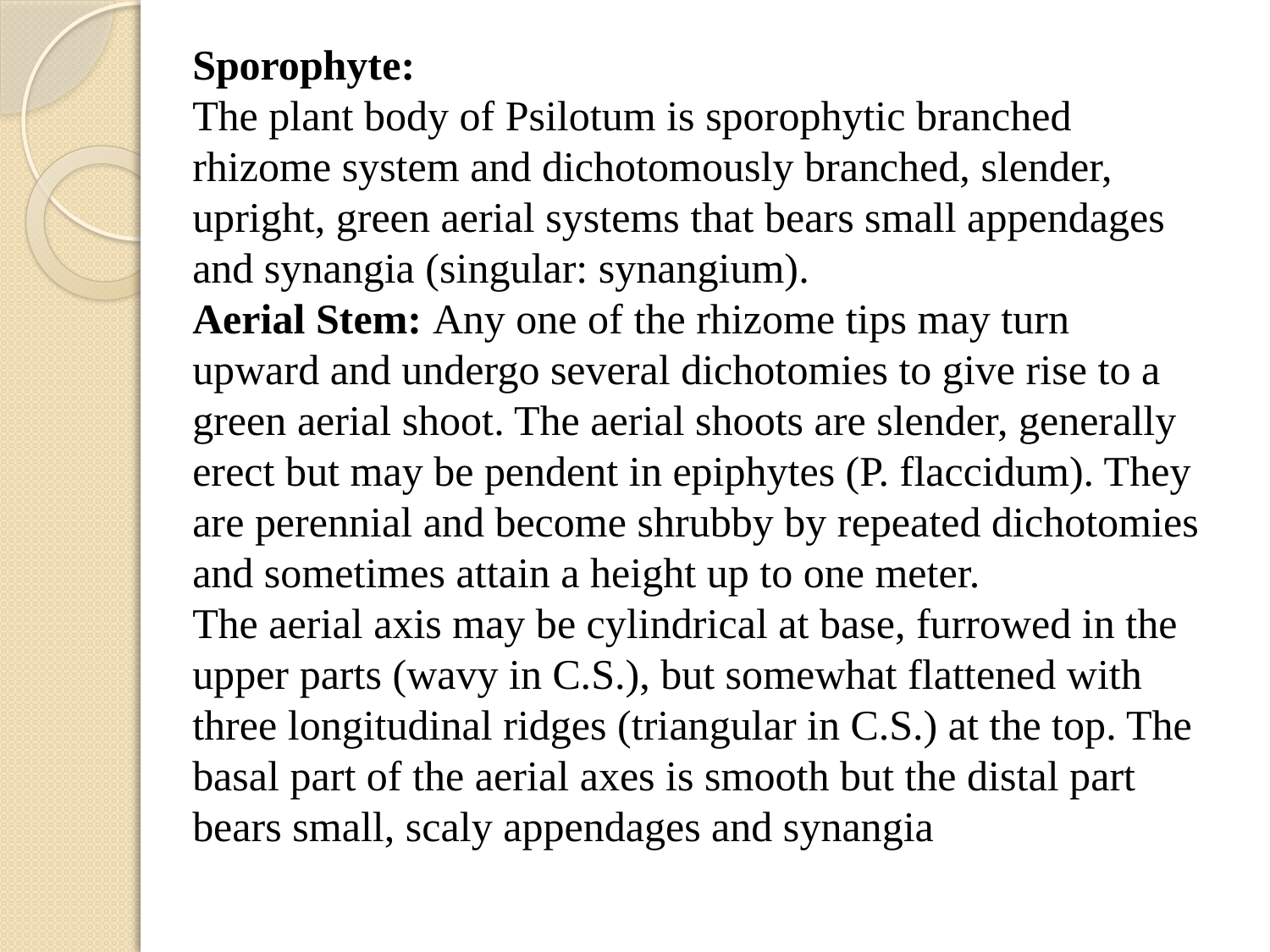

Sporophyte:
The plant body of Psilotum is sporophytic branched rhizome system and dichotomously branched, slender, upright, green aerial systems that bears small appendages and synangia (singular: synangium).
Aerial Stem: Any one of the rhizome tips may turn upward and undergo several dichotomies to give rise to a green aerial shoot. The aerial shoots are slender, generally erect but may be pendent in epiphytes (P. flaccidum). They are perennial and become shrubby by repeated dichotomies and sometimes attain a height up to one meter.
The aerial axis may be cylindrical at base, furrowed in the upper parts (wavy in C.S.), but somewhat flattened with three longitudinal ridges (triangular in C.S.) at the top. The basal part of the aerial axes is smooth but the distal part bears small, scaly appendages and synangia